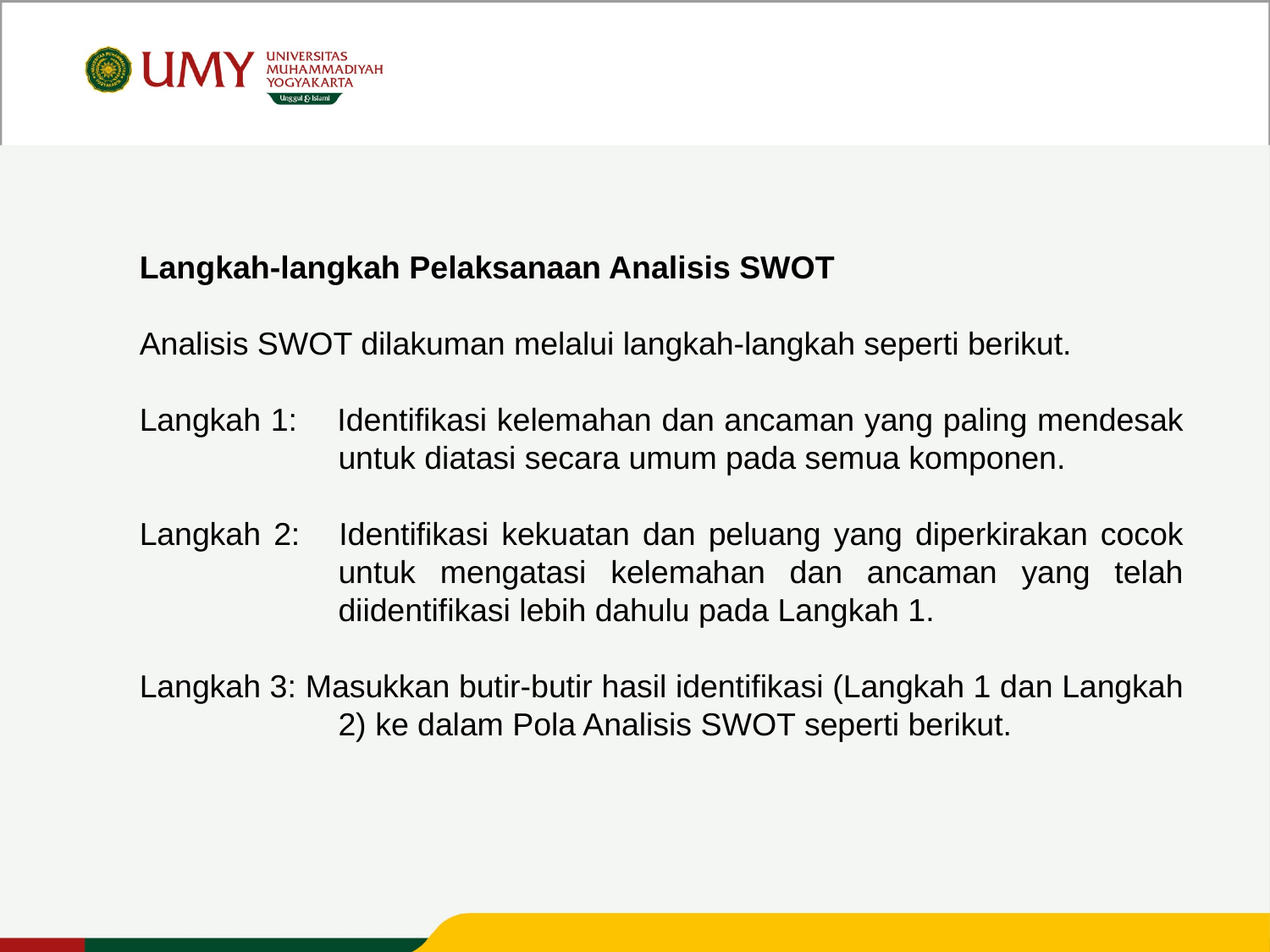

Langkah-langkah Pelaksanaan Analisis SWOT

Analisis SWOT dilakuman melalui langkah-langkah seperti berikut.

Langkah 1:    Identifikasi kelemahan dan ancaman yang paling mendesak untuk diatasi secara umum pada semua komponen.

Langkah 2:   Identifikasi kekuatan dan peluang yang diperkirakan cocok untuk mengatasi kelemahan dan ancaman yang telah diidentifikasi lebih dahulu pada Langkah 1.

Langkah 3: Masukkan butir-butir hasil identifikasi (Langkah 1 dan Langkah 2) ke dalam Pola Analisis SWOT seperti berikut.
Universitas Muhammadiyah Yogyakarta Unggul dan Islami – Muda Mendunia